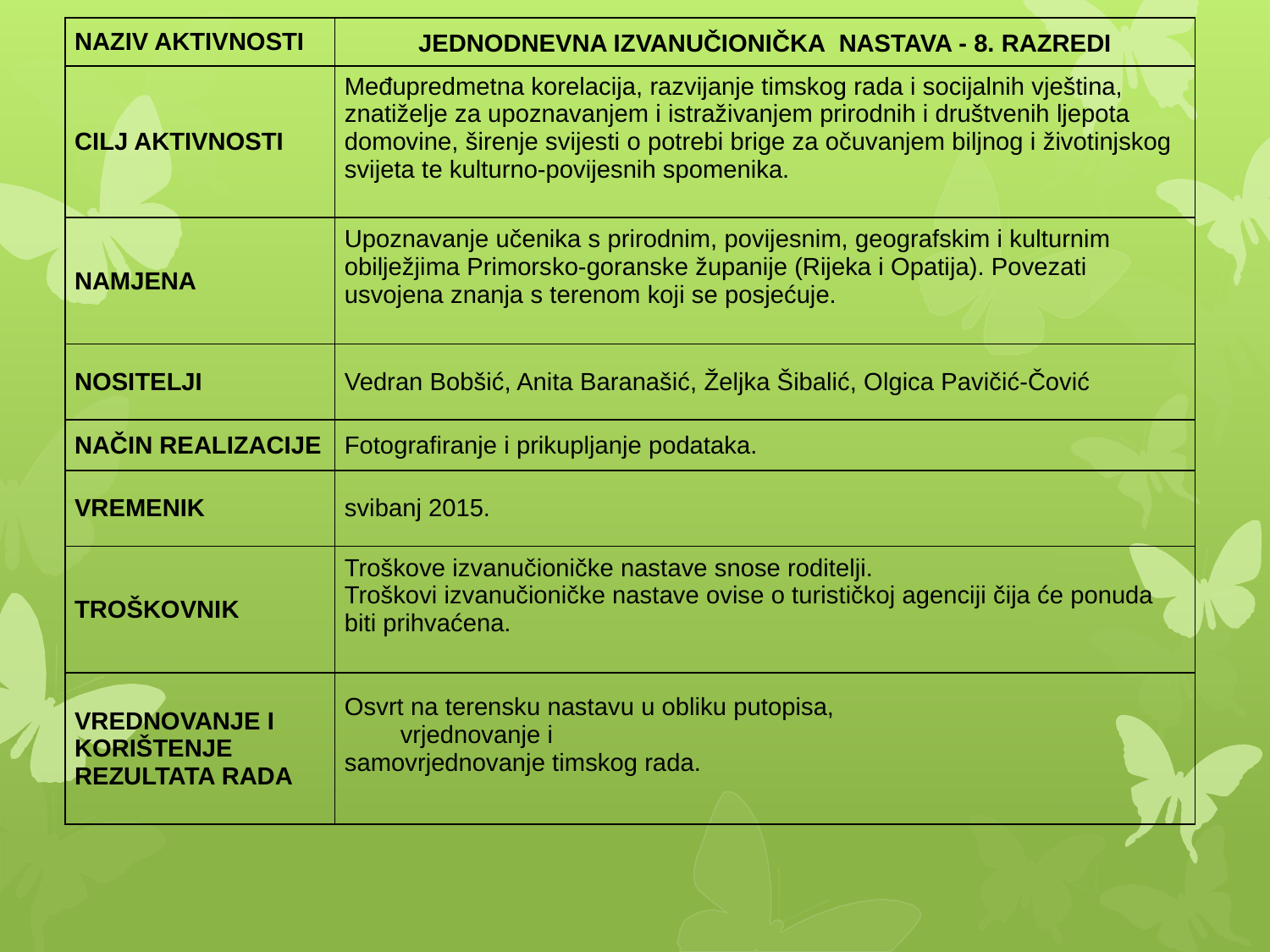

| NAZIV AKTIVNOSTI | JEDNODNEVNA IZVANUČIONIČKA NASTAVA - 8. RAZREDI |
| --- | --- |
| CILJ AKTIVNOSTI | Međupredmetna korelacija, razvijanje timskog rada i socijalnih vještina, znatiželje za upoznavanjem i istraživanjem prirodnih i društvenih ljepota domovine, širenje svijesti o potrebi brige za očuvanjem biljnog i životinjskog svijeta te kulturno-povijesnih spomenika. |
| NAMJENA | Upoznavanje učenika s prirodnim, povijesnim, geografskim i kulturnim obilježjima Primorsko-goranske županije (Rijeka i Opatija). Povezati usvojena znanja s terenom koji se posjećuje. |
| NOSITELJI | Vedran Bobšić, Anita Baranašić, Željka Šibalić, Olgica Pavičić-Čović |
| NAČIN REALIZACIJE | Fotografiranje i prikupljanje podataka. |
| VREMENIK | svibanj 2015. |
| TROŠKOVNIK | Troškove izvanučioničke nastave snose roditelji. Troškovi izvanučioničke nastave ovise o turističkoj agenciji čija će ponuda biti prihvaćena. |
| VREDNOVANJE I KORIŠTENJE REZULTATA RADA | Osvrt na terensku nastavu u obliku putopisa, vrjednovanje i samovrjednovanje timskog rada. |